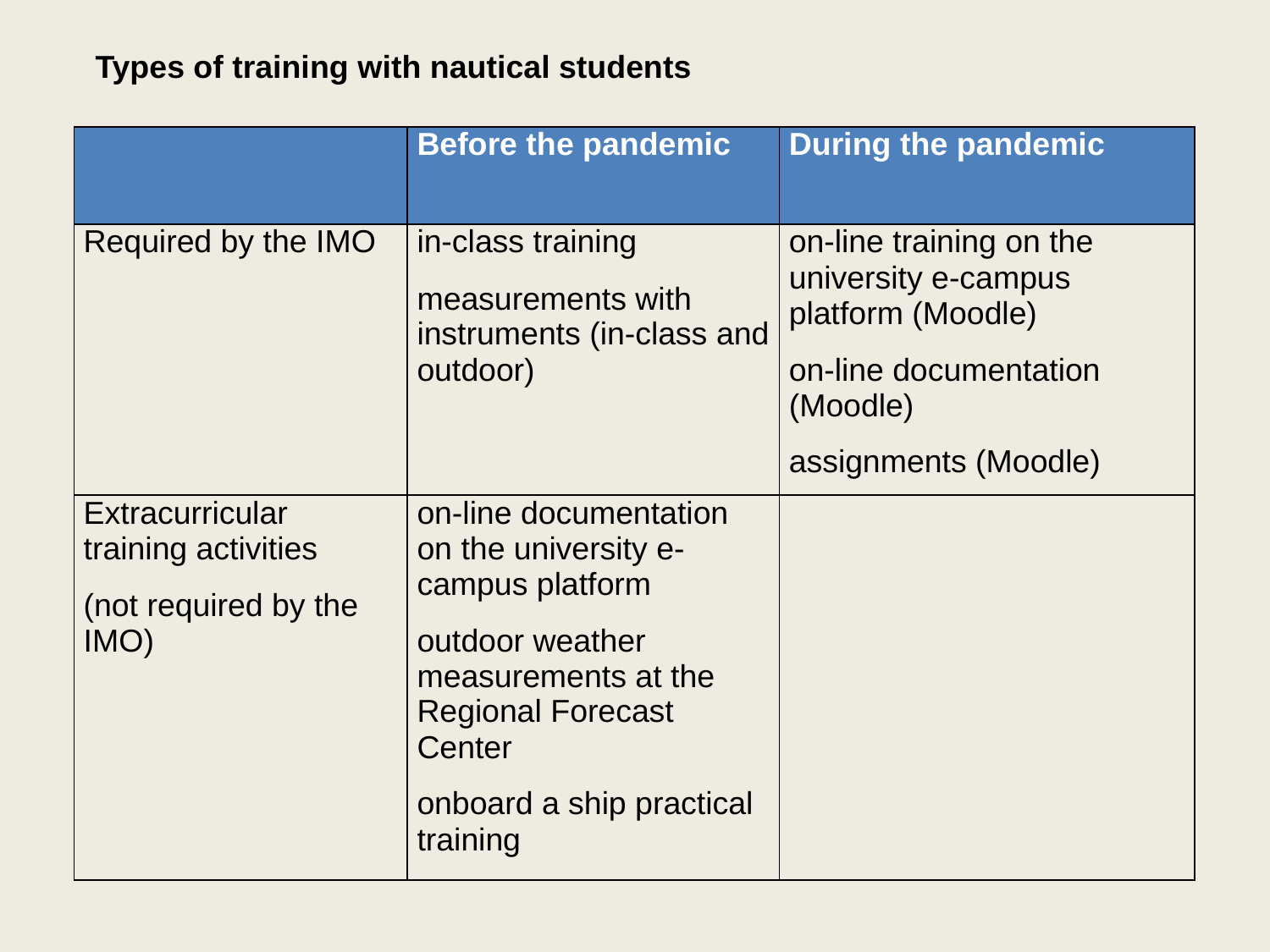

Types of training with nautical students
|  | Before the pandemic | During the pandemic |
| --- | --- | --- |
| Required by the IMO | in-class training measurements with instruments (in-class and outdoor) | on-line training on the university e-campus platform (Moodle) on-line documentation (Moodle) assignments (Moodle) |
| Extracurricular training activities (not required by the IMO) | on-line documentation on the university e-campus platform outdoor weather measurements at the Regional Forecast Center onboard a ship practical training |  |